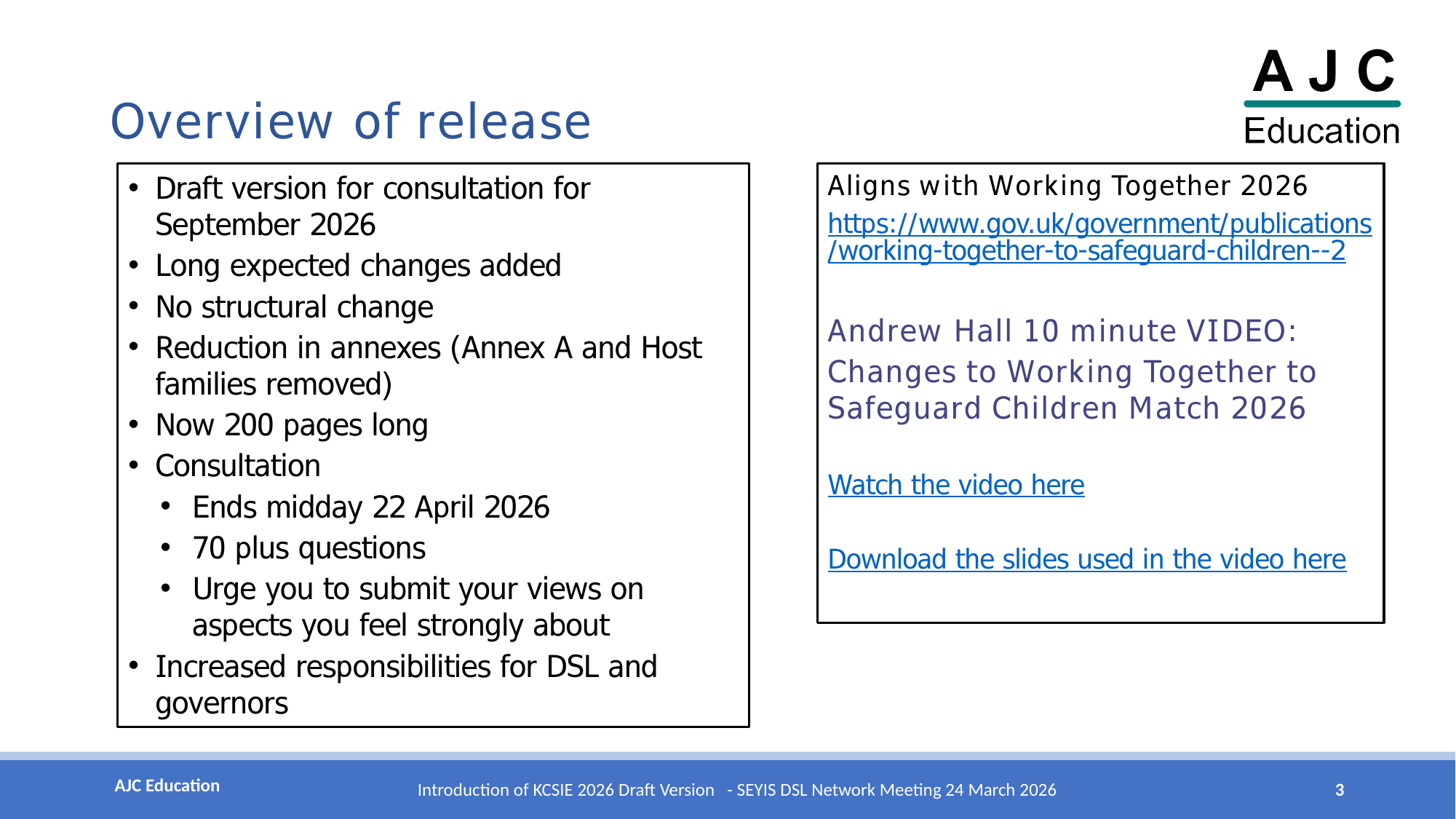

# Overview of release
Draft version for consultation for September 2026
Long expected changes added
No structural change
Reduction in annexes (Annex A and Host families removed)
Now 200 pages long
Consultation
Ends midday 22 April 2026
70 plus questions
Urge you to submit your views on aspects you feel strongly about
Increased responsibilities for DSL and governors
Aligns with Working Together 2026
https://www.gov.uk/government/publications/working-together-to-safeguard-children--2

Andrew Hall 10 minute VIDEO:
Changes to Working Together to Safeguard Children Match 2026

Watch the video here

Download the slides used in the video here

3